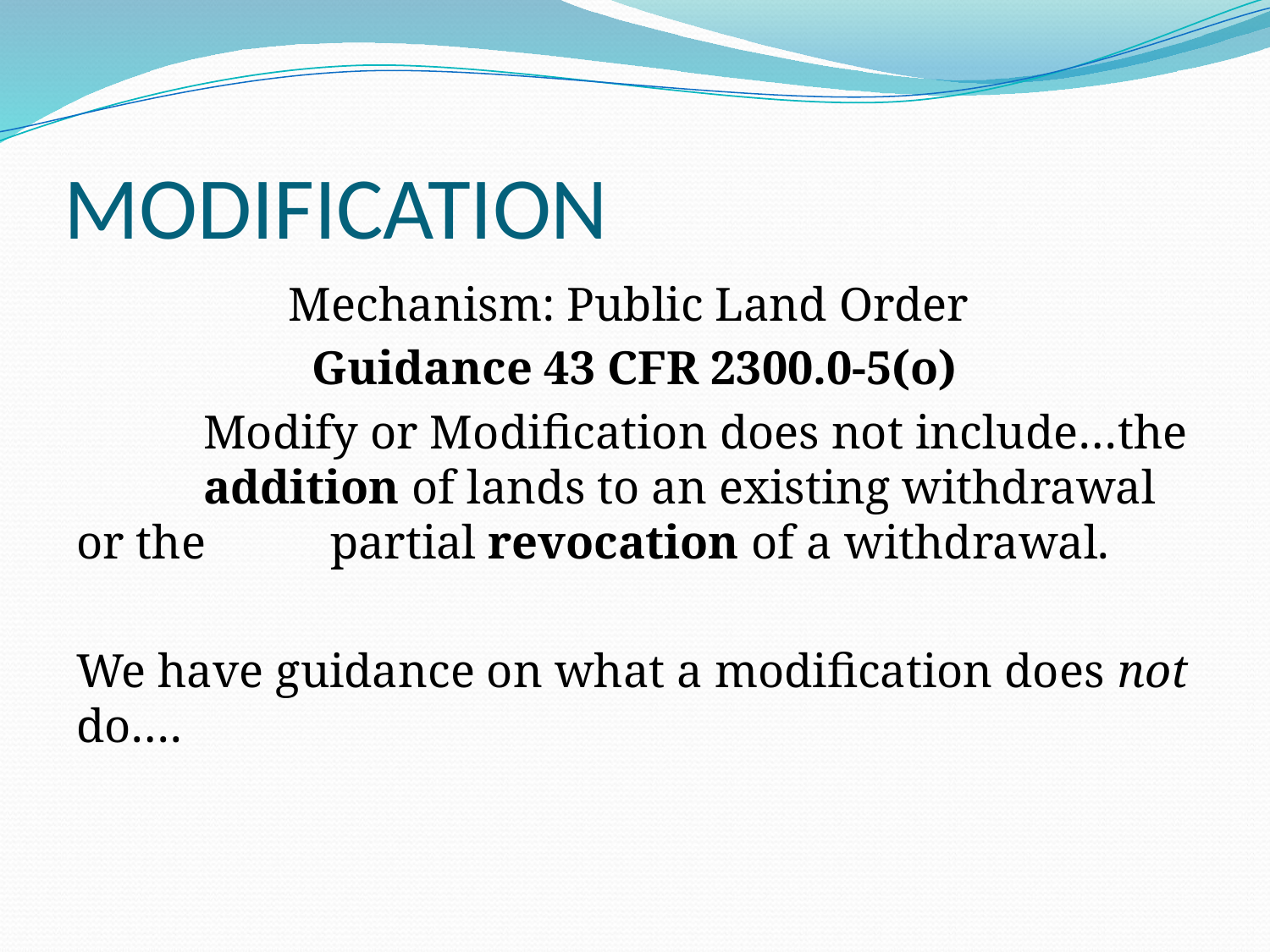

# MODIFICATION
Mechanism: Public Land Order
Guidance 43 CFR 2300.0-5(o)
	Modify or Modification does not include…the 	addition of lands to an existing withdrawal or the 	partial revocation of a withdrawal.

We have guidance on what a modification does not do….